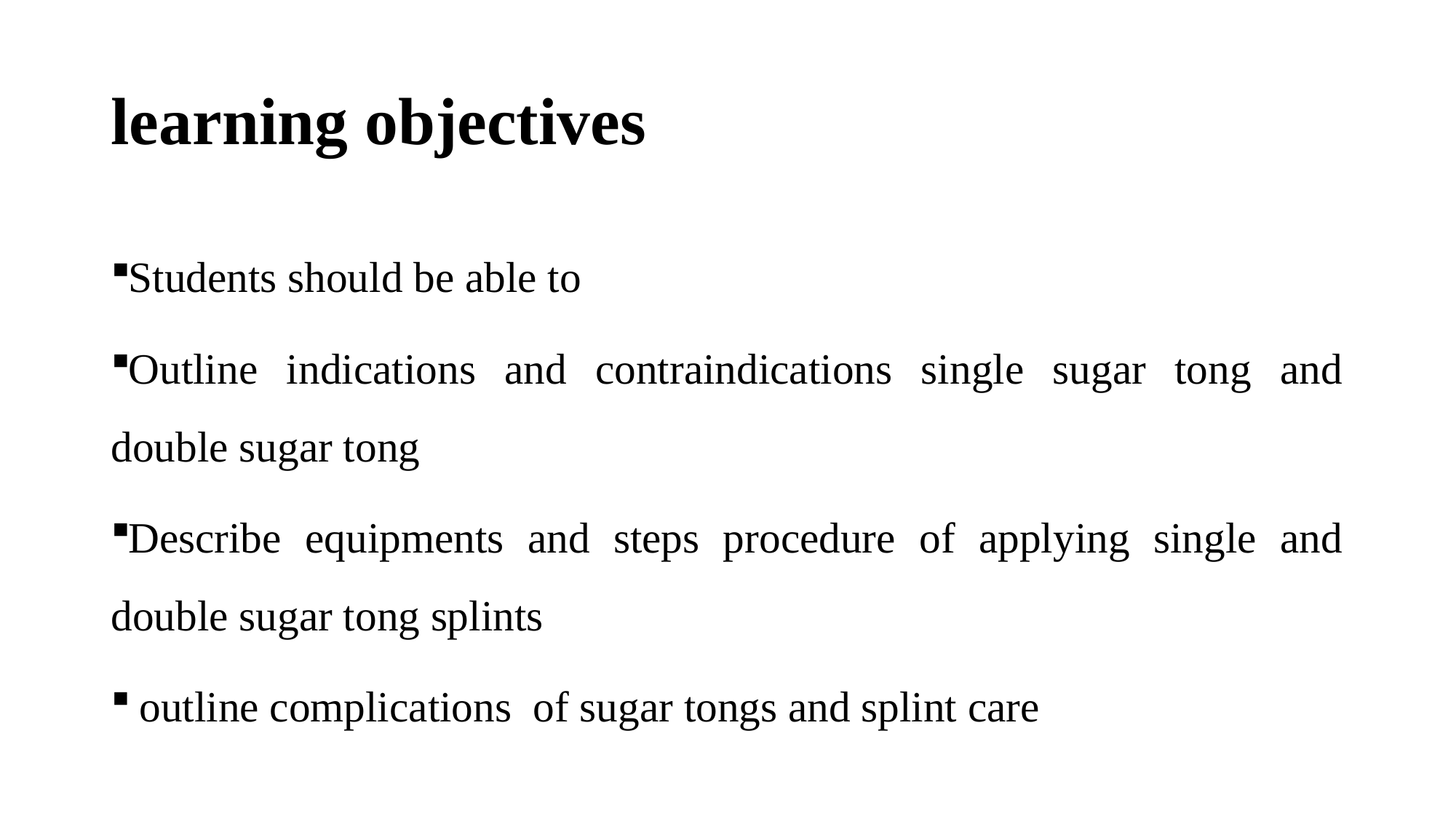

# learning objectives
Students should be able to
Outline indications and contraindications single sugar tong and double sugar tong
Describe equipments and steps procedure of applying single and double sugar tong splints
 outline complications  of sugar tongs and splint care